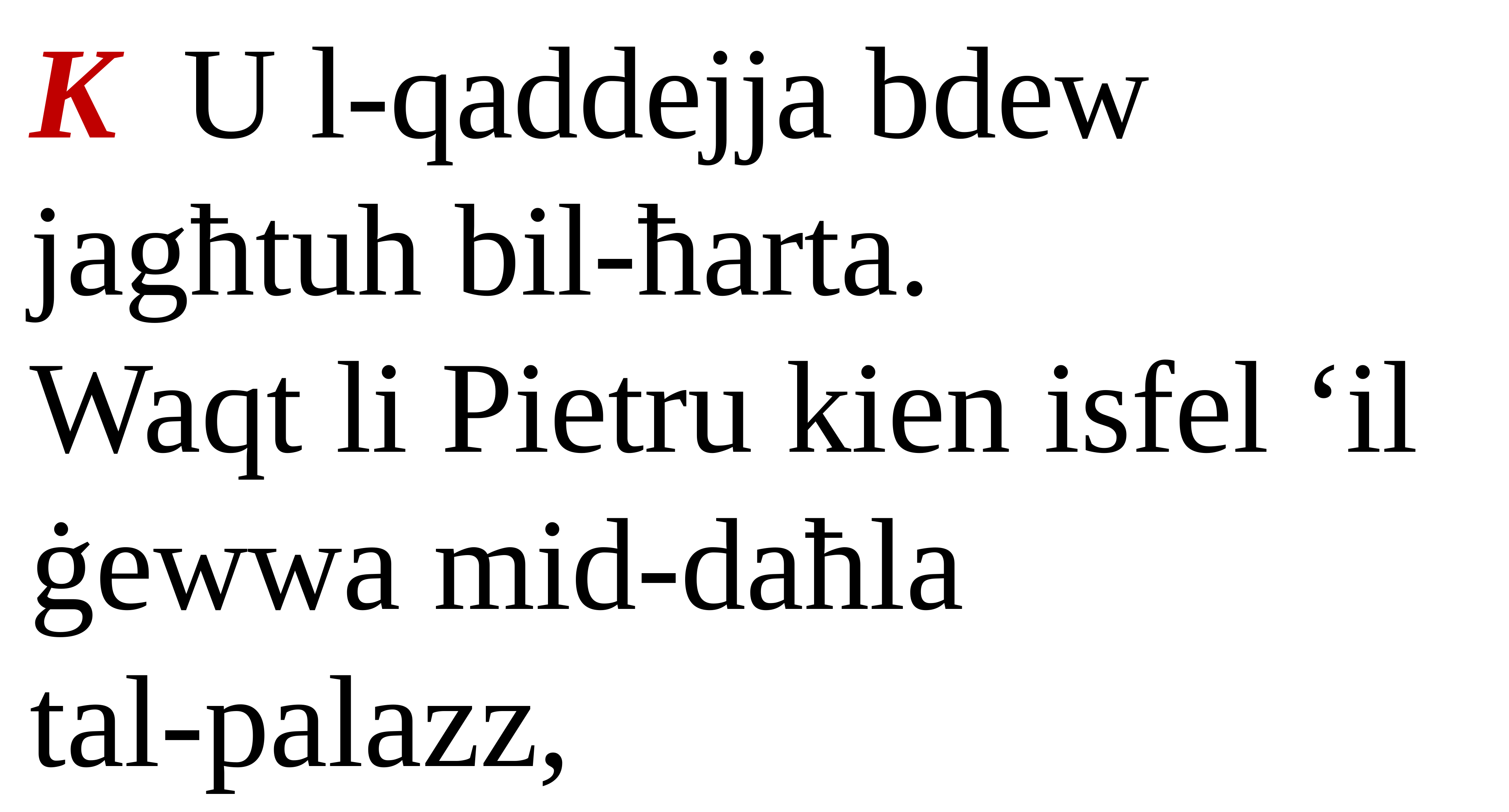

K  U l-qaddejja bdew jagħtuh bil-ħarta.
Waqt li Pietru kien isfel ‘il ġewwa mid-daħla
tal-palazz,